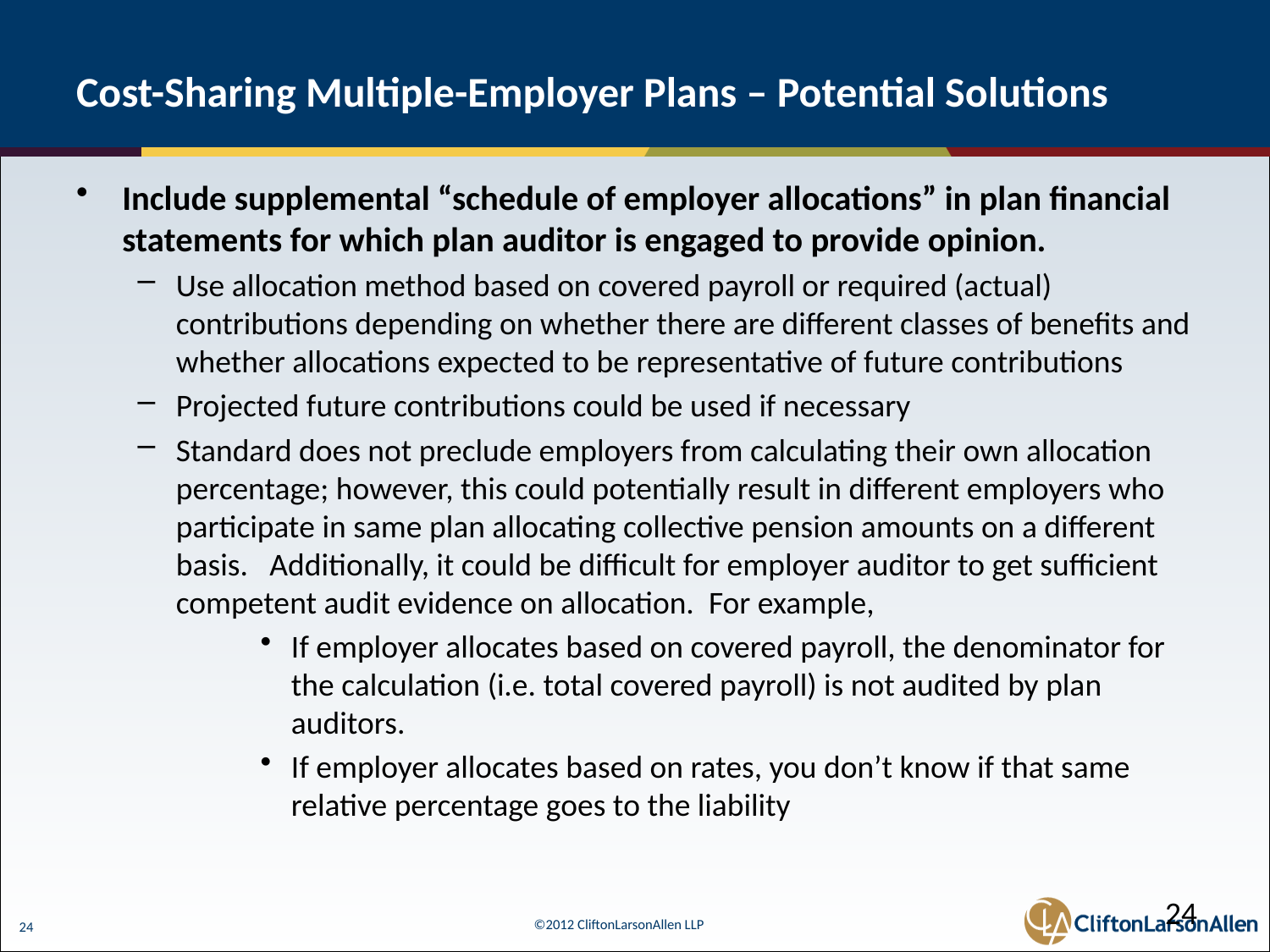

# Cost-Sharing Multiple-Employer Plans – Potential Solutions
Include supplemental “schedule of employer allocations” in plan financial statements for which plan auditor is engaged to provide opinion.
Use allocation method based on covered payroll or required (actual) contributions depending on whether there are different classes of benefits and whether allocations expected to be representative of future contributions
Projected future contributions could be used if necessary
Standard does not preclude employers from calculating their own allocation percentage; however, this could potentially result in different employers who participate in same plan allocating collective pension amounts on a different basis.   Additionally, it could be difficult for employer auditor to get sufficient competent audit evidence on allocation.  For example,
If employer allocates based on covered payroll, the denominator for the calculation (i.e. total covered payroll) is not audited by plan auditors.
If employer allocates based on rates, you don’t know if that same relative percentage goes to the liability

24